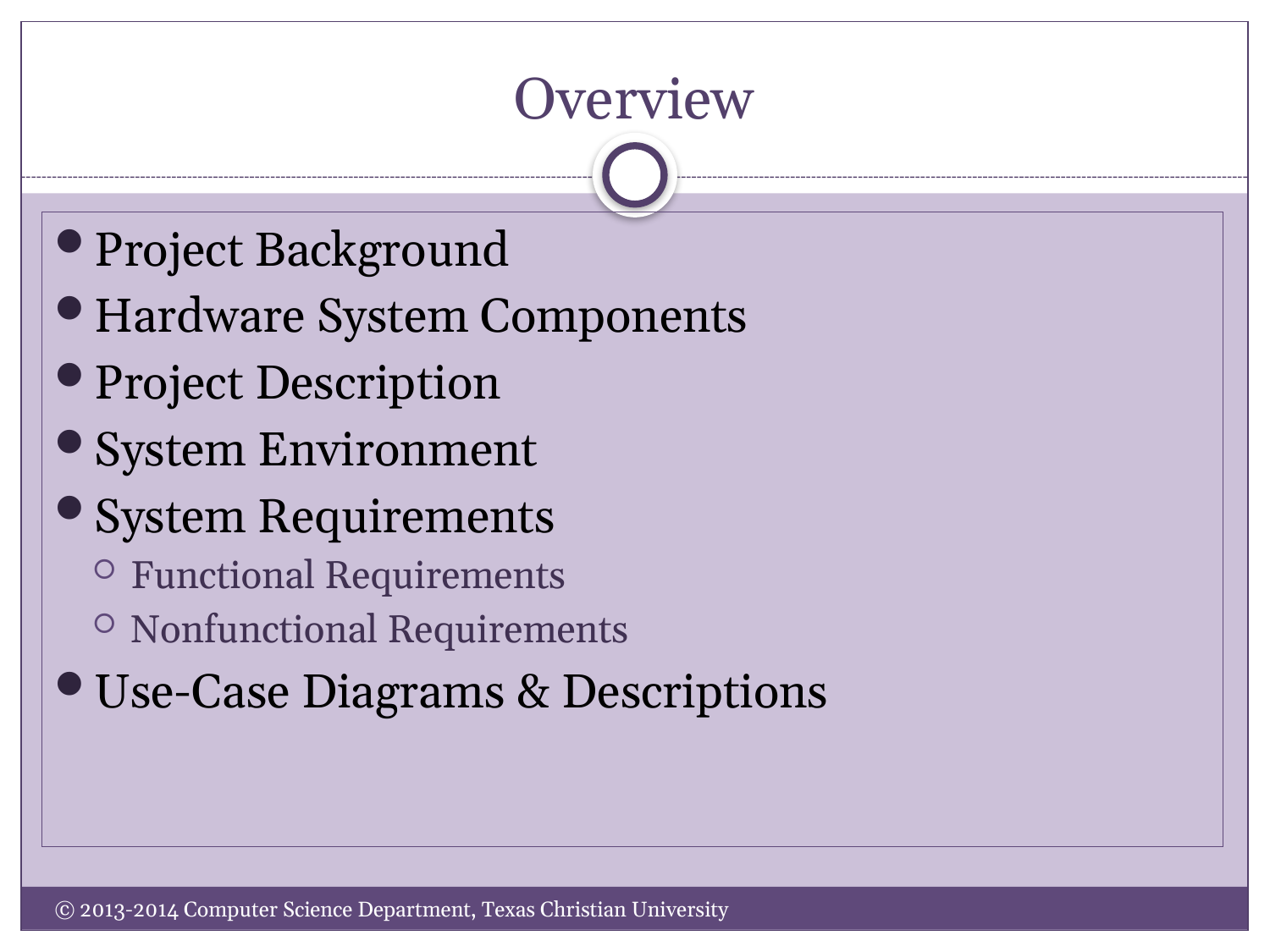

# Overview
Project Background
Hardware System Components
Project Description
System Environment
System Requirements
Functional Requirements
Nonfunctional Requirements
Use-Case Diagrams & Descriptions
© 2013-2014 Computer Science Department, Texas Christian University